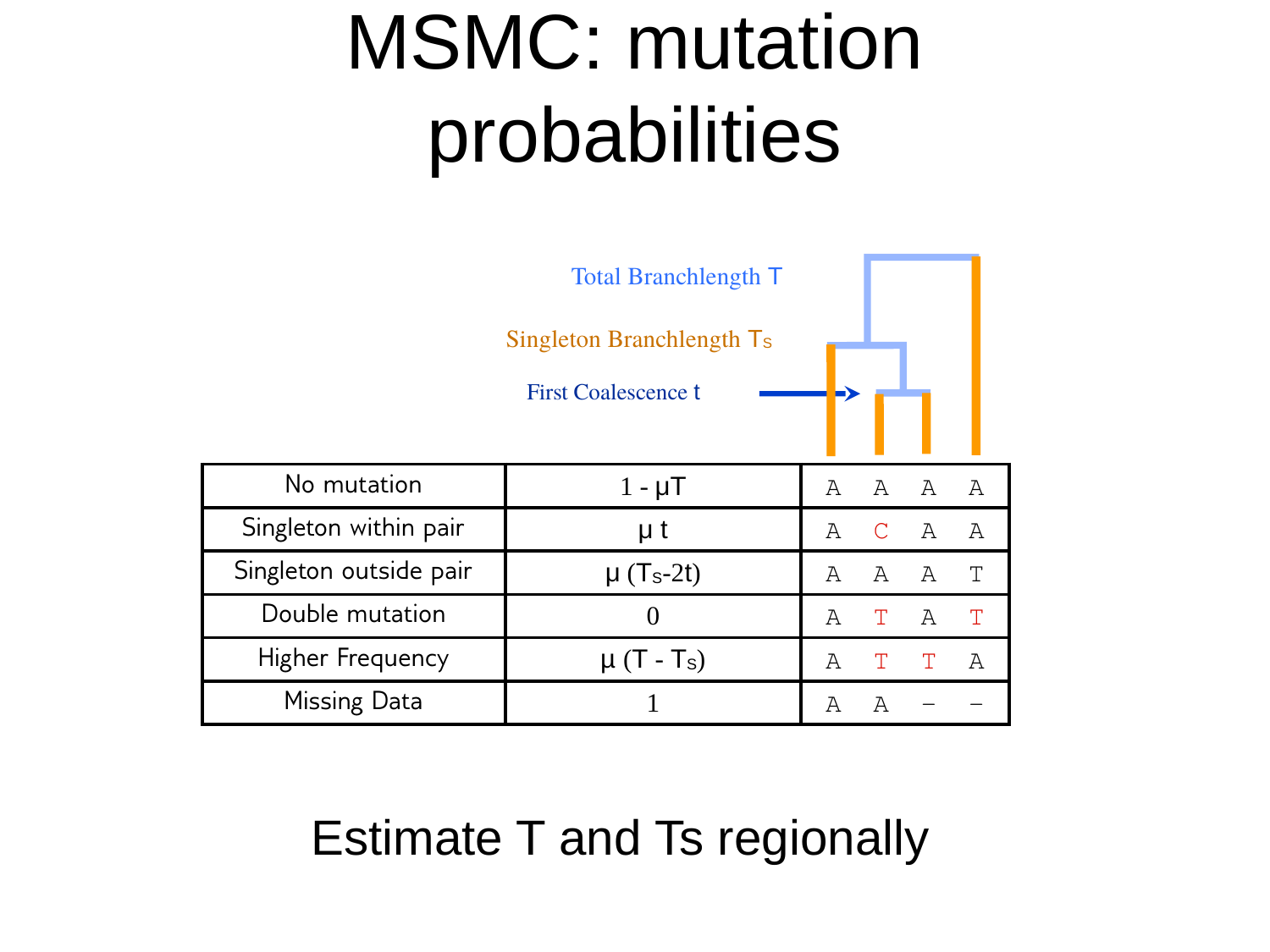

# MSMC: mutation probabilities
Total Branchlength T

Singleton Branchlength TS

First Coalescence t

| No mutation | 1 - μT | A A A A |
| --- | --- | --- |
| Singleton within pair | μ t | A C A A |
| Singleton outside pair | μ (TS-2t) | A A A T |
| Double mutation | 0 | A T A T |
| Higher Frequency | µ (T - TS) | A T T A |
| Missing Data | 1 | A A - - |
Estimate T and Ts regionally